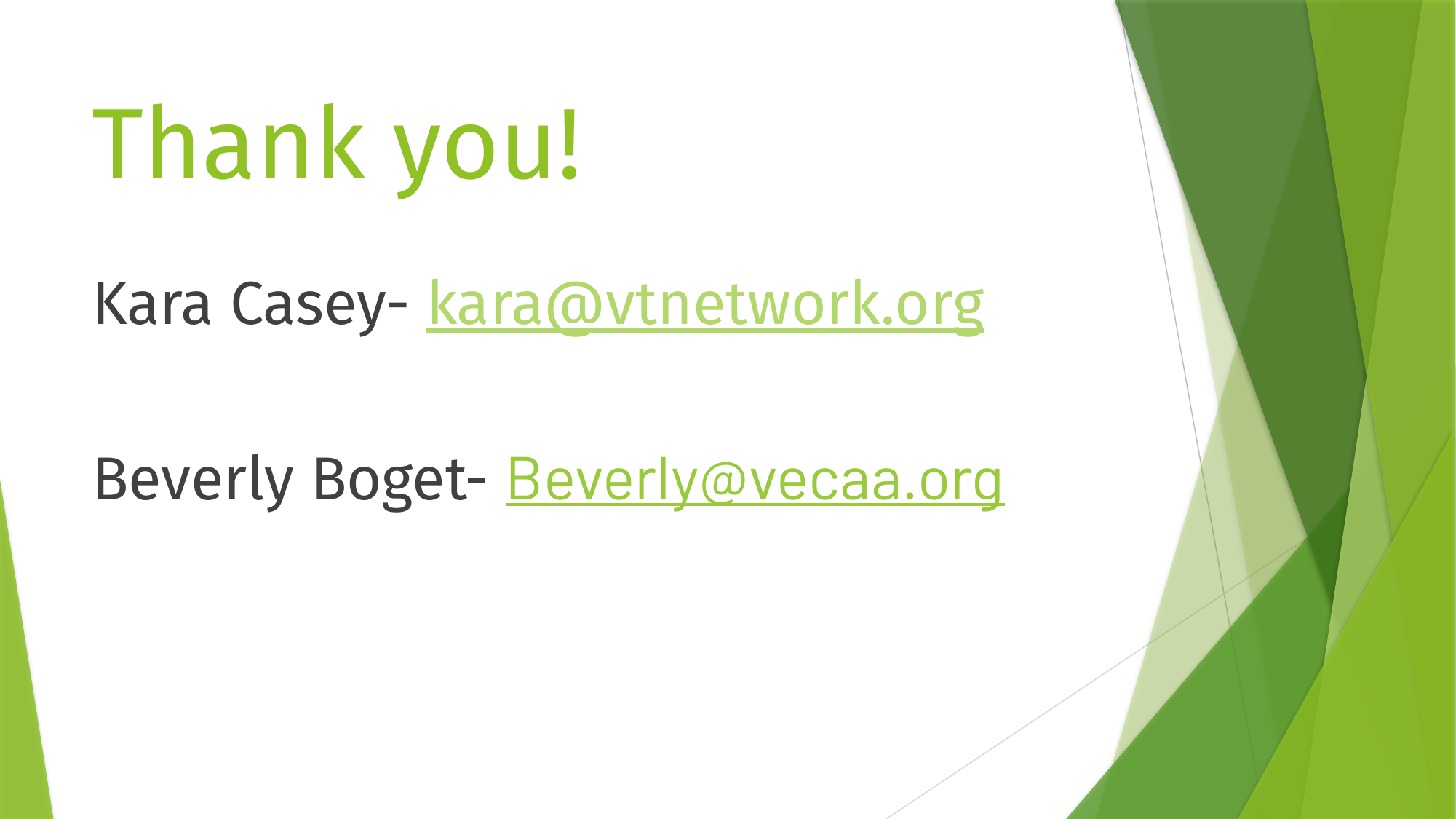

# Thank you!
Kara Casey- kara@vtnetwork.org

Beverly Boget- Beverly@vecaa.org